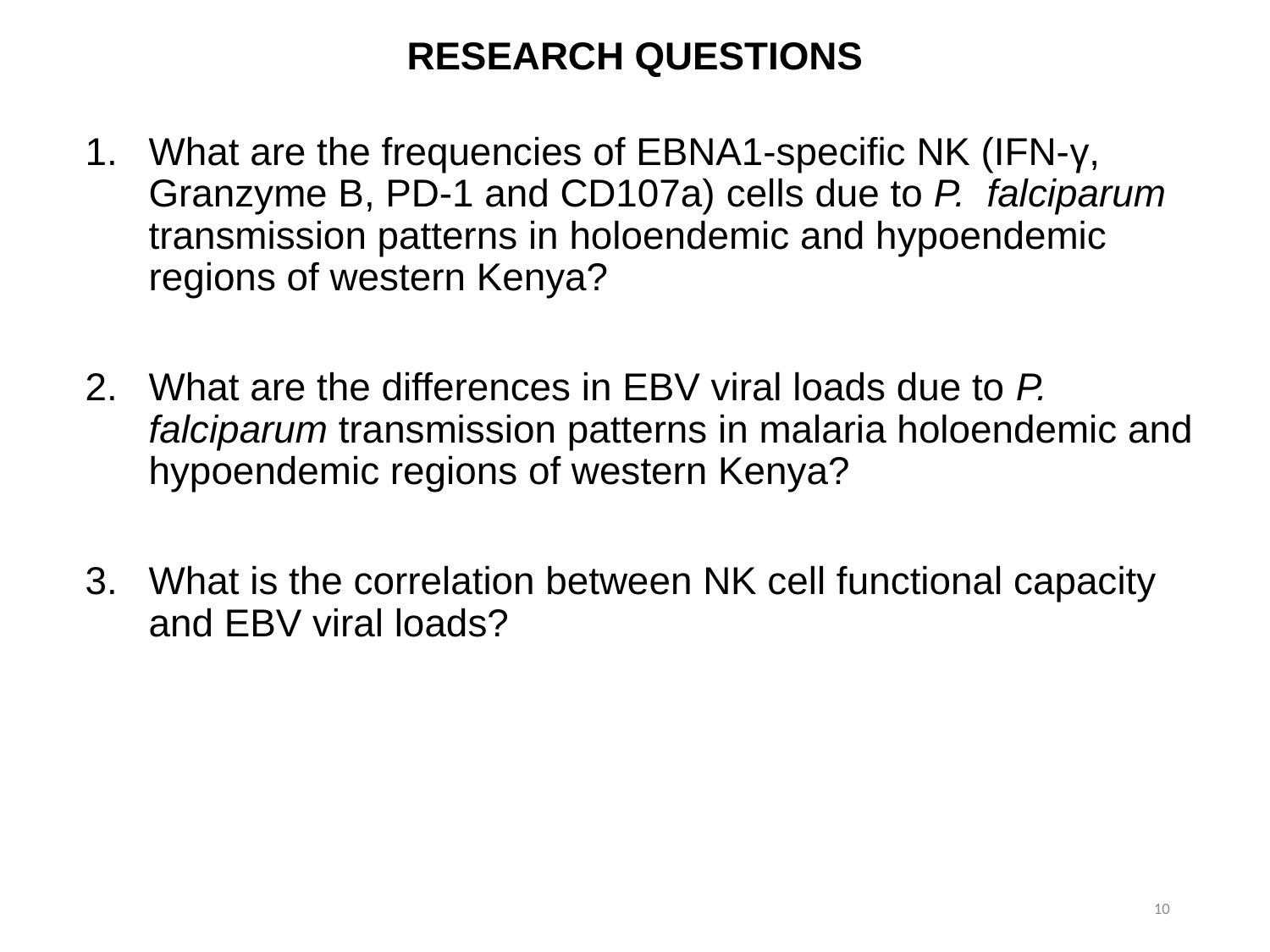

# RESEARCH QUESTIONS
What are the frequencies of EBNA1-specific NK (IFN-γ, Granzyme B, PD-1 and CD107a) cells due to P.  falciparum transmission patterns in holoendemic and hypoendemic regions of western Kenya?

What are the differences in EBV viral loads due to P. falciparum transmission patterns in malaria holoendemic and hypoendemic regions of western Kenya?

What is the correlation between NK cell functional capacity and EBV viral loads?

10